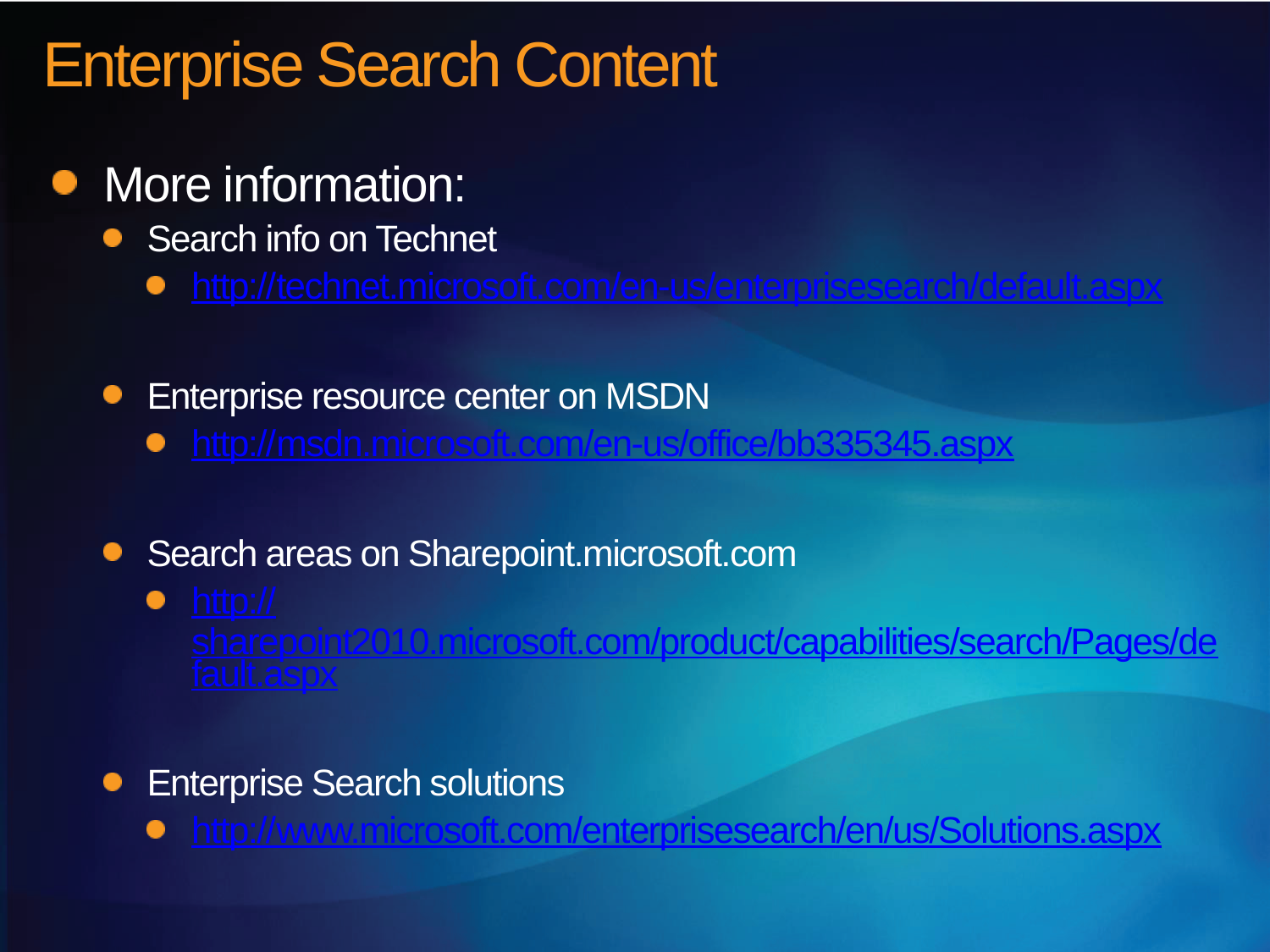

# Enterprise Search Content
More information:
Search info on Technet
http://technet.microsoft.com/en-us/enterprisesearch/default.aspx

Enterprise resource center on MSDN
http://msdn.microsoft.com/en-us/office/bb335345.aspx

Search areas on Sharepoint.microsoft.com
http://sharepoint2010.microsoft.com/product/capabilities/search/Pages/default.aspx

Enterprise Search solutions
http://www.microsoft.com/enterprisesearch/en/us/Solutions.aspx